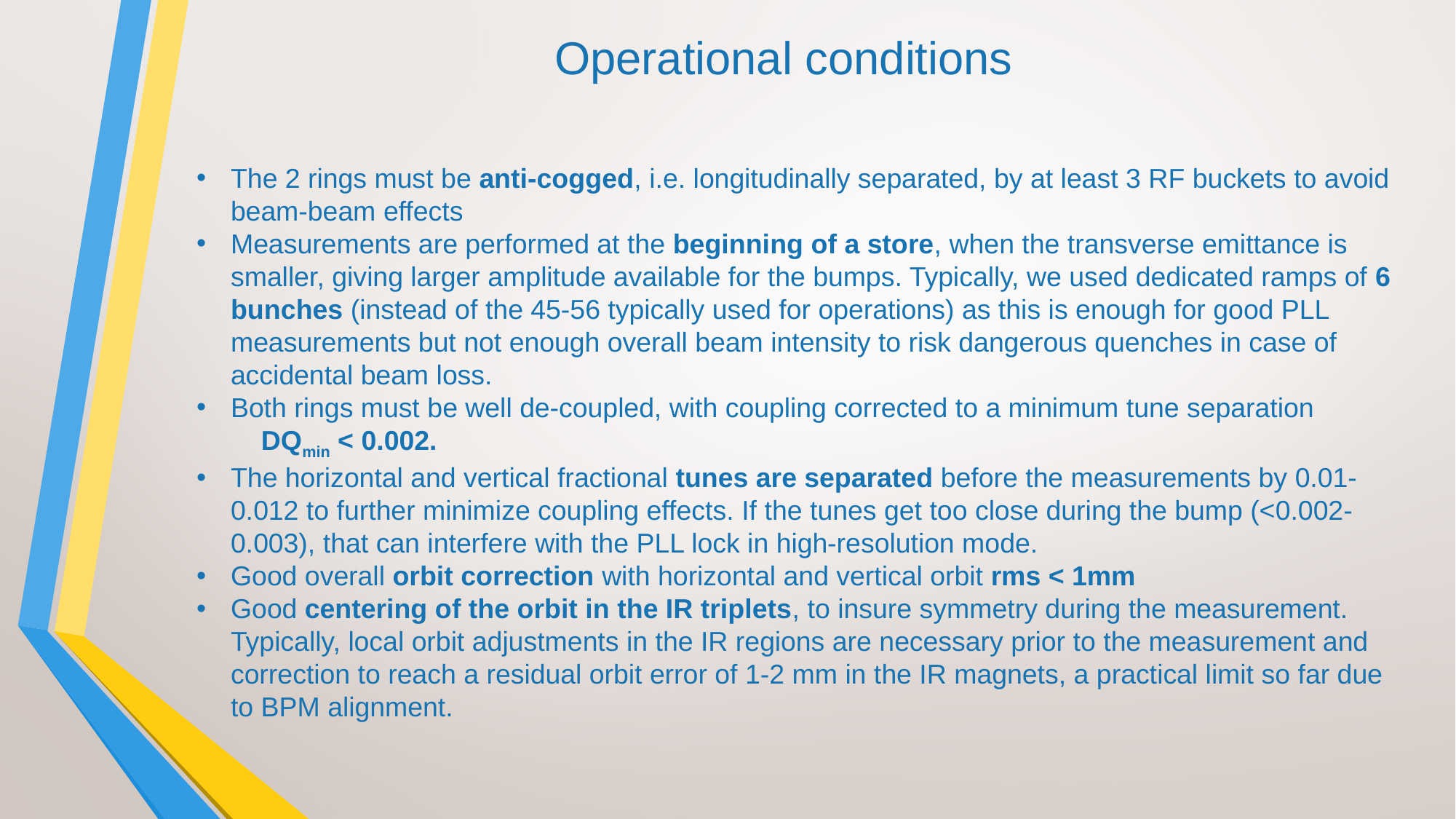

# Operational conditions
The 2 rings must be anti-cogged, i.e. longitudinally separated, by at least 3 RF buckets to avoid beam-beam effects
Measurements are performed at the beginning of a store, when the transverse emittance is smaller, giving larger amplitude available for the bumps. Typically, we used dedicated ramps of 6 bunches (instead of the 45-56 typically used for operations) as this is enough for good PLL measurements but not enough overall beam intensity to risk dangerous quenches in case of accidental beam loss.
Both rings must be well de-coupled, with coupling corrected to a minimum tune separation               DQmin < 0.002.
The horizontal and vertical fractional tunes are separated before the measurements by 0.01-0.012 to further minimize coupling effects. If the tunes get too close during the bump (<0.002-0.003), that can interfere with the PLL lock in high-resolution mode.
Good overall orbit correction with horizontal and vertical orbit rms < 1mm
Good centering of the orbit in the IR triplets, to insure symmetry during the measurement. Typically, local orbit adjustments in the IR regions are necessary prior to the measurement and correction to reach a residual orbit error of 1-2 mm in the IR magnets, a practical limit so far due to BPM alignment.